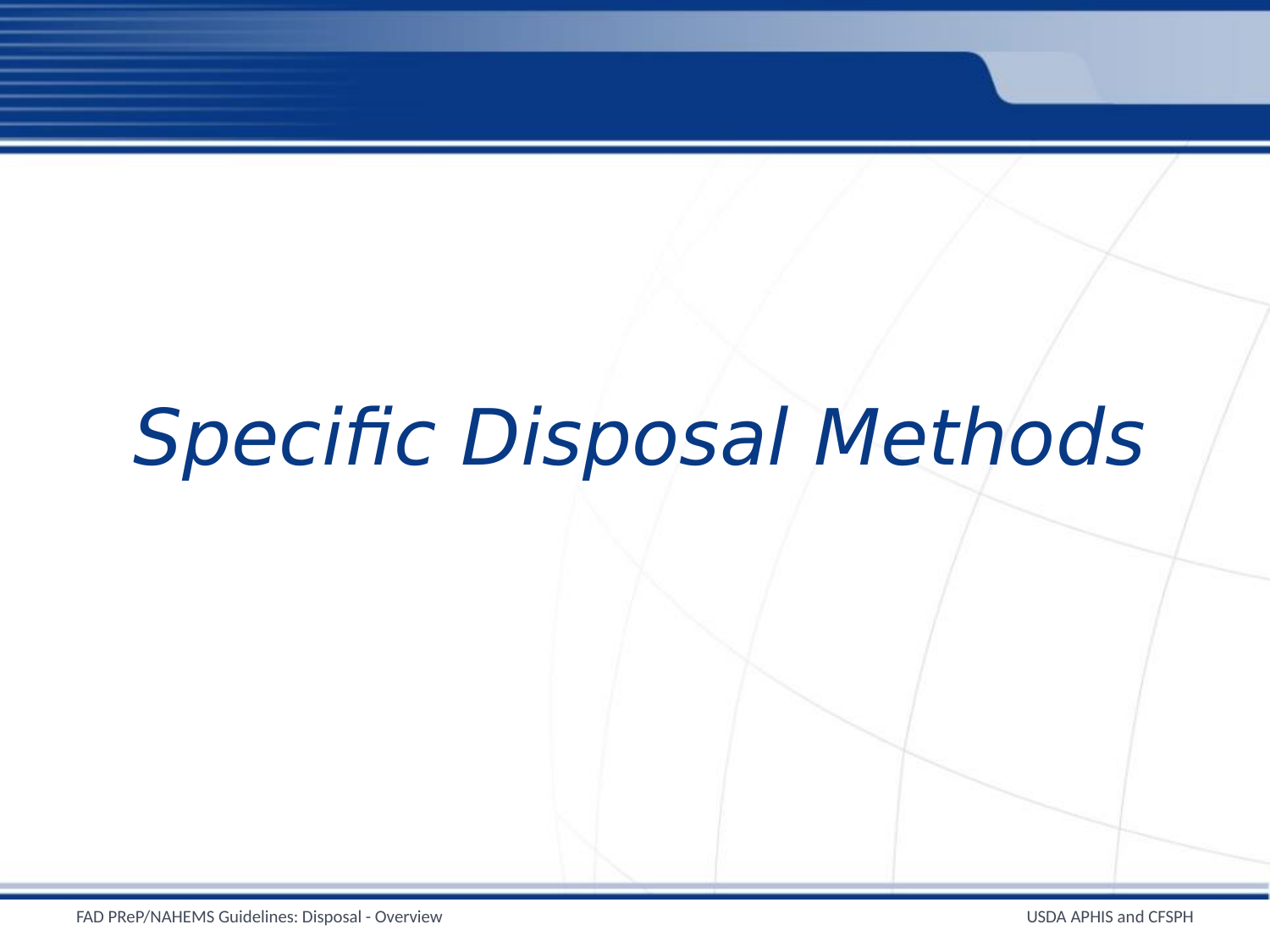

# Specific Disposal Methods
FAD PReP/NAHEMS Guidelines: Disposal - Overview
USDA APHIS and CFSPH